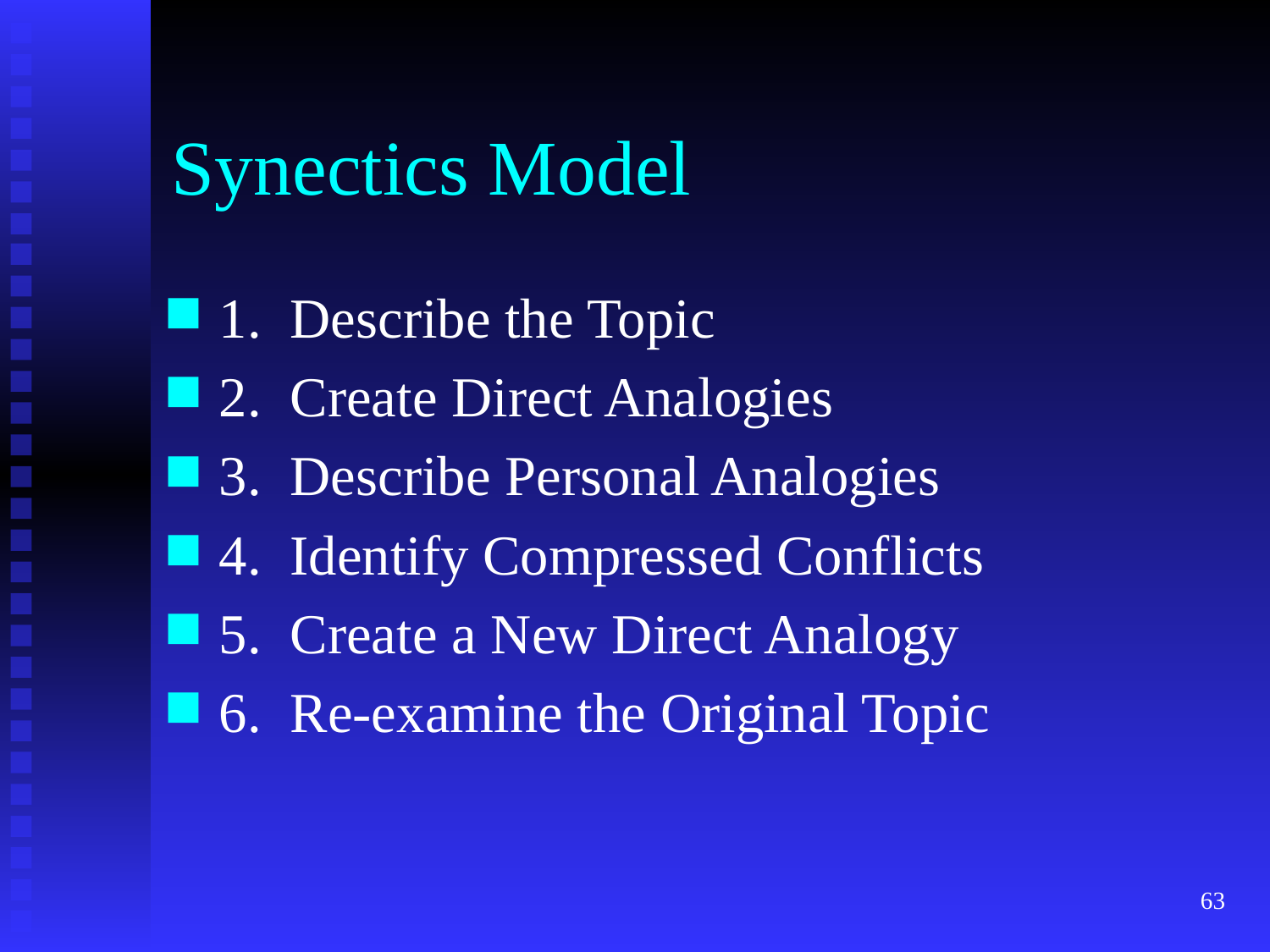

# Synectics Model
1.  Describe the Topic
2.  Create Direct Analogies
3.  Describe Personal Analogies
4.  Identify Compressed Conflicts
5.  Create a New Direct Analogy
6.  Re-examine the Original Topic
63